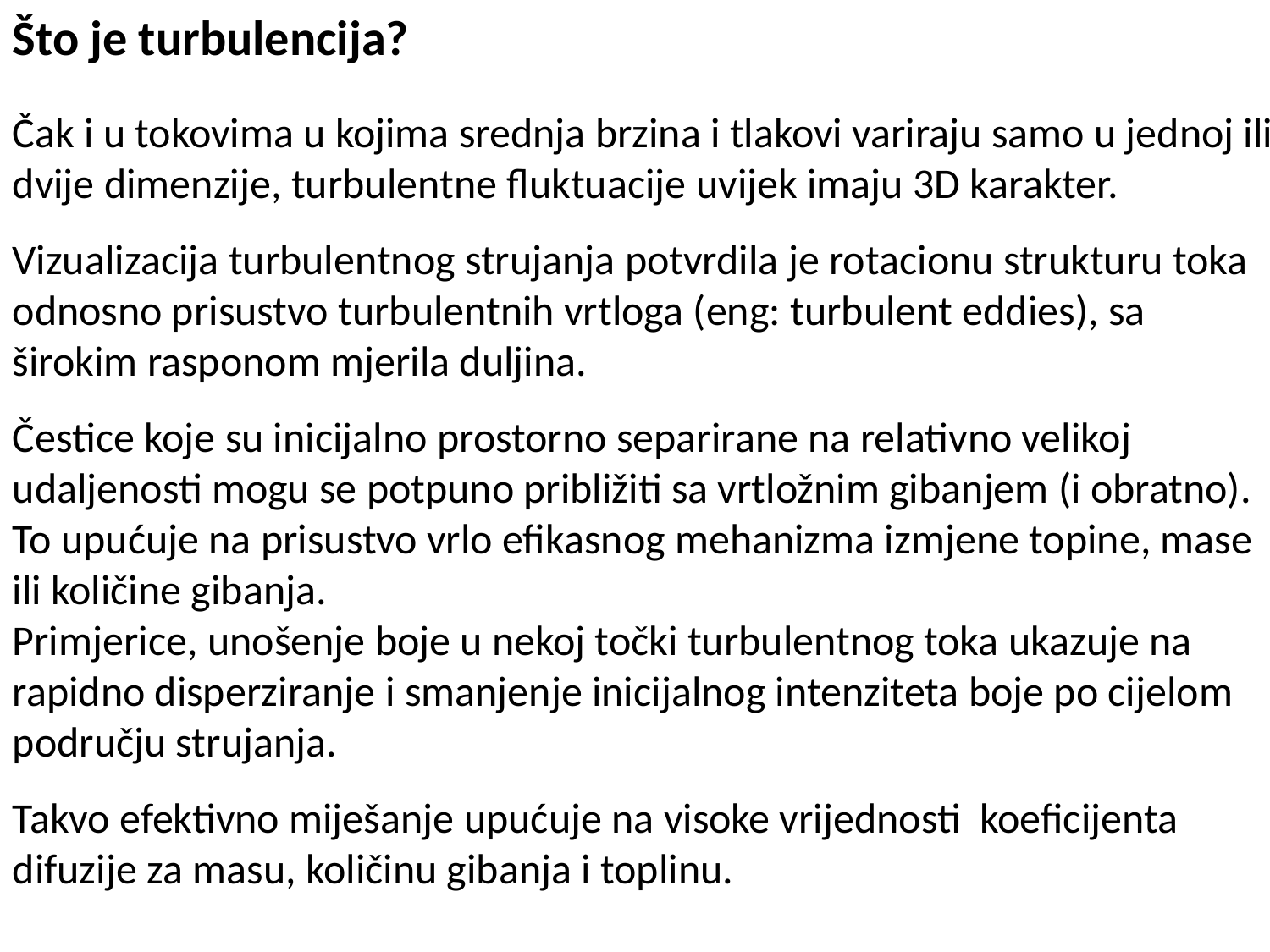

Što je turbulencija?
Čak i u tokovima u kojima srednja brzina i tlakovi variraju samo u jednoj ili dvije dimenzije, turbulentne fluktuacije uvijek imaju 3D karakter.

Vizualizacija turbulentnog strujanja potvrdila je rotacionu strukturu toka odnosno prisustvo turbulentnih vrtloga (eng: turbulent eddies), sa širokim rasponom mjerila duljina.

Čestice koje su inicijalno prostorno separirane na relativno velikoj udaljenosti mogu se potpuno približiti sa vrtložnim gibanjem (i obratno). To upućuje na prisustvo vrlo efikasnog mehanizma izmjene topine, mase ili količine gibanja.
Primjerice, unošenje boje u nekoj točki turbulentnog toka ukazuje na rapidno disperziranje i smanjenje inicijalnog intenziteta boje po cijelom području strujanja.

Takvo efektivno miješanje upućuje na visoke vrijednosti  koeficijenta difuzije za masu, količinu gibanja i toplinu.